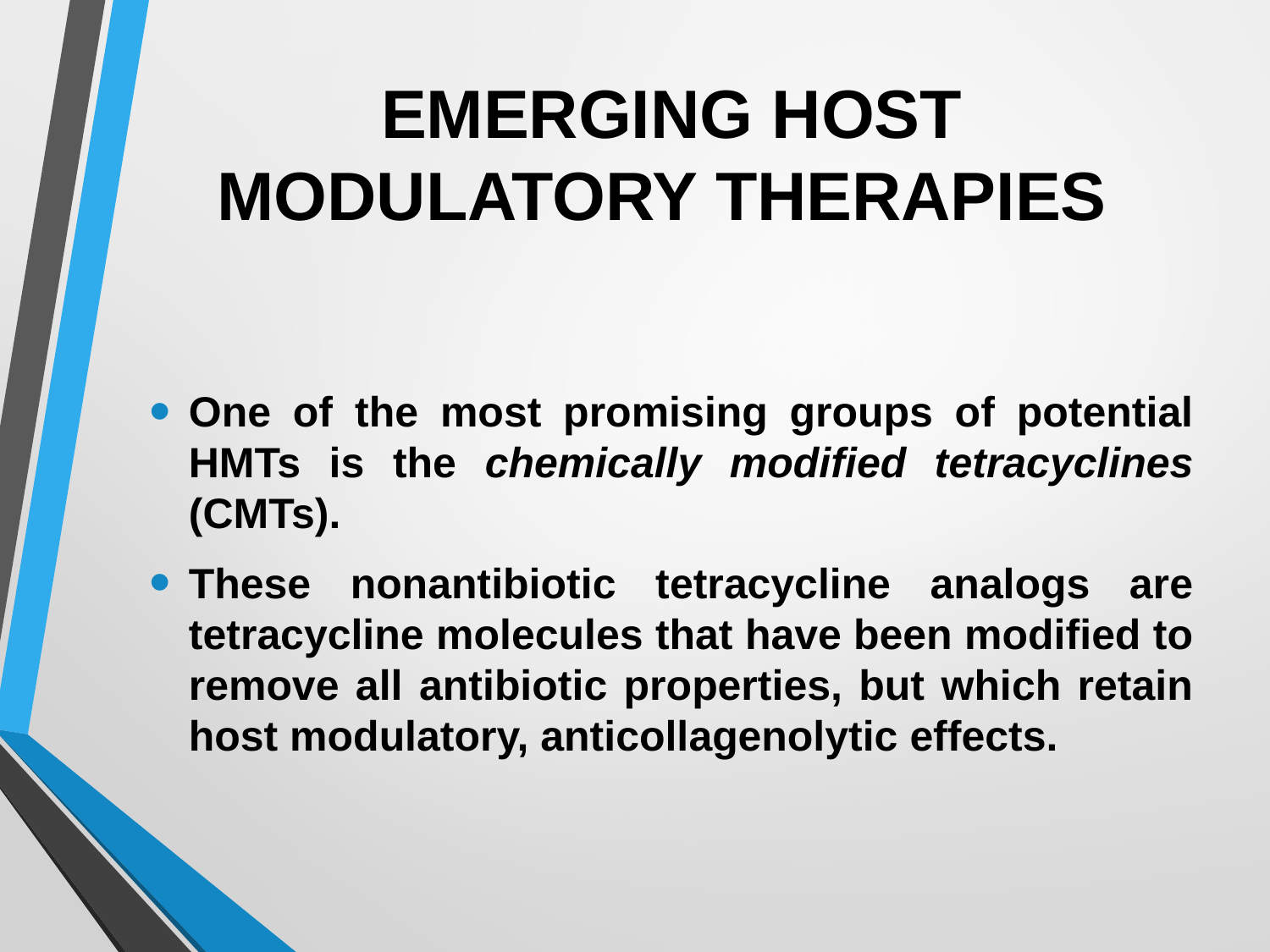

# EMERGING HOST MODULATORY THERAPIES
One of the most promising groups of potential HMTs is the chemically modified tetracyclines (CMTs).
These nonantibiotic tetracycline analogs are tetracycline molecules that have been modified to remove all antibiotic properties, but which retain host modulatory, anticollagenolytic effects.